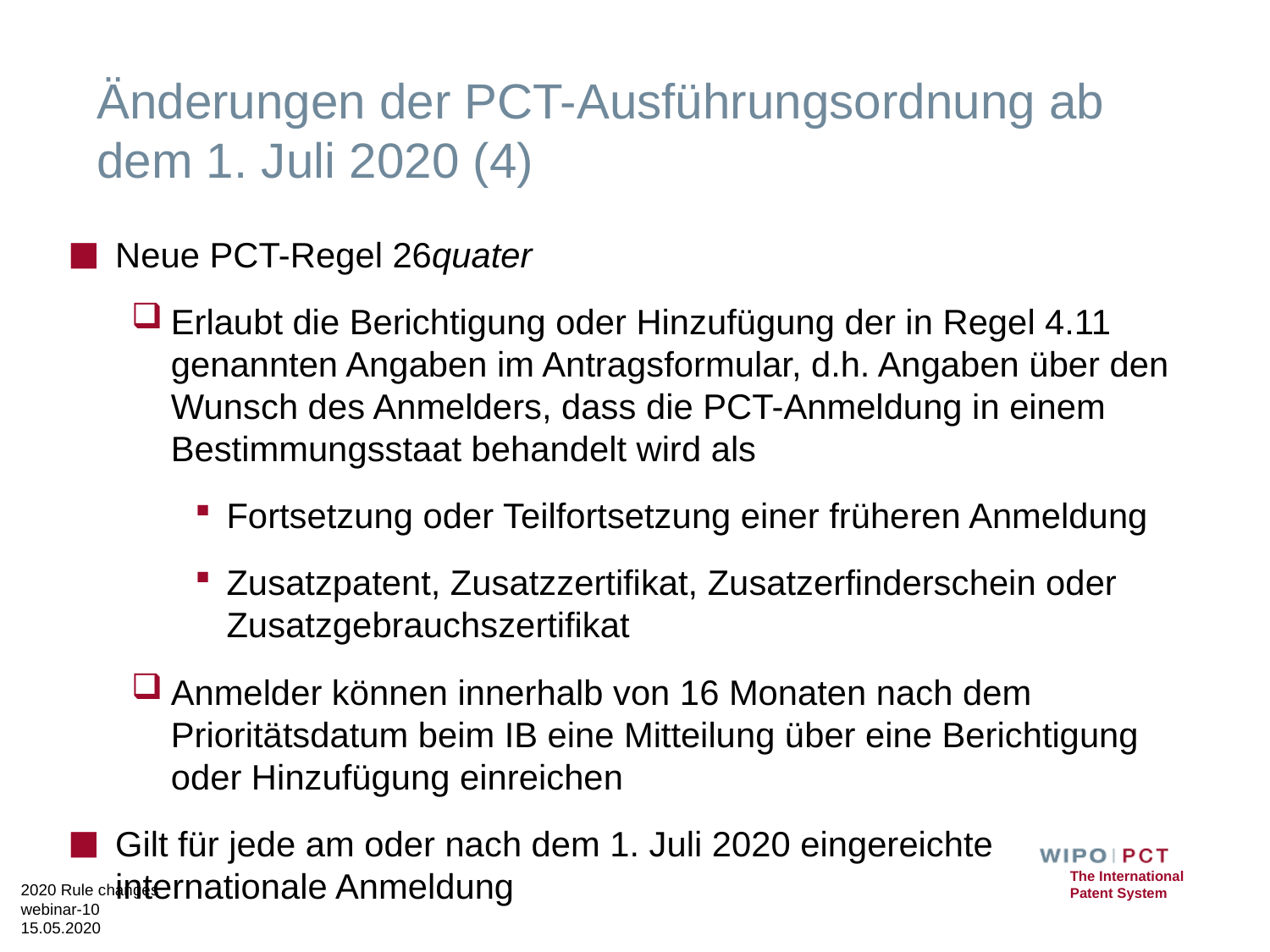

# Änderungen der PCT-Ausführungsordnung ab dem 1. Juli 2020 (4)
Neue PCT-Regel 26quater
Erlaubt die Berichtigung oder Hinzufügung der in Regel 4.11 genannten Angaben im Antragsformular, d.h. Angaben über den Wunsch des Anmelders, dass die PCT-Anmeldung in einem Bestimmungsstaat behandelt wird als
Fortsetzung oder Teilfortsetzung einer früheren Anmeldung
Zusatzpatent, Zusatzzertifikat, Zusatzerfinderschein oder Zusatzgebrauchszertifikat
Anmelder können innerhalb von 16 Monaten nach dem Prioritätsdatum beim IB eine Mitteilung über eine Berichtigung oder Hinzufügung einreichen
Gilt für jede am oder nach dem 1. Juli 2020 eingereichte internationale Anmeldung